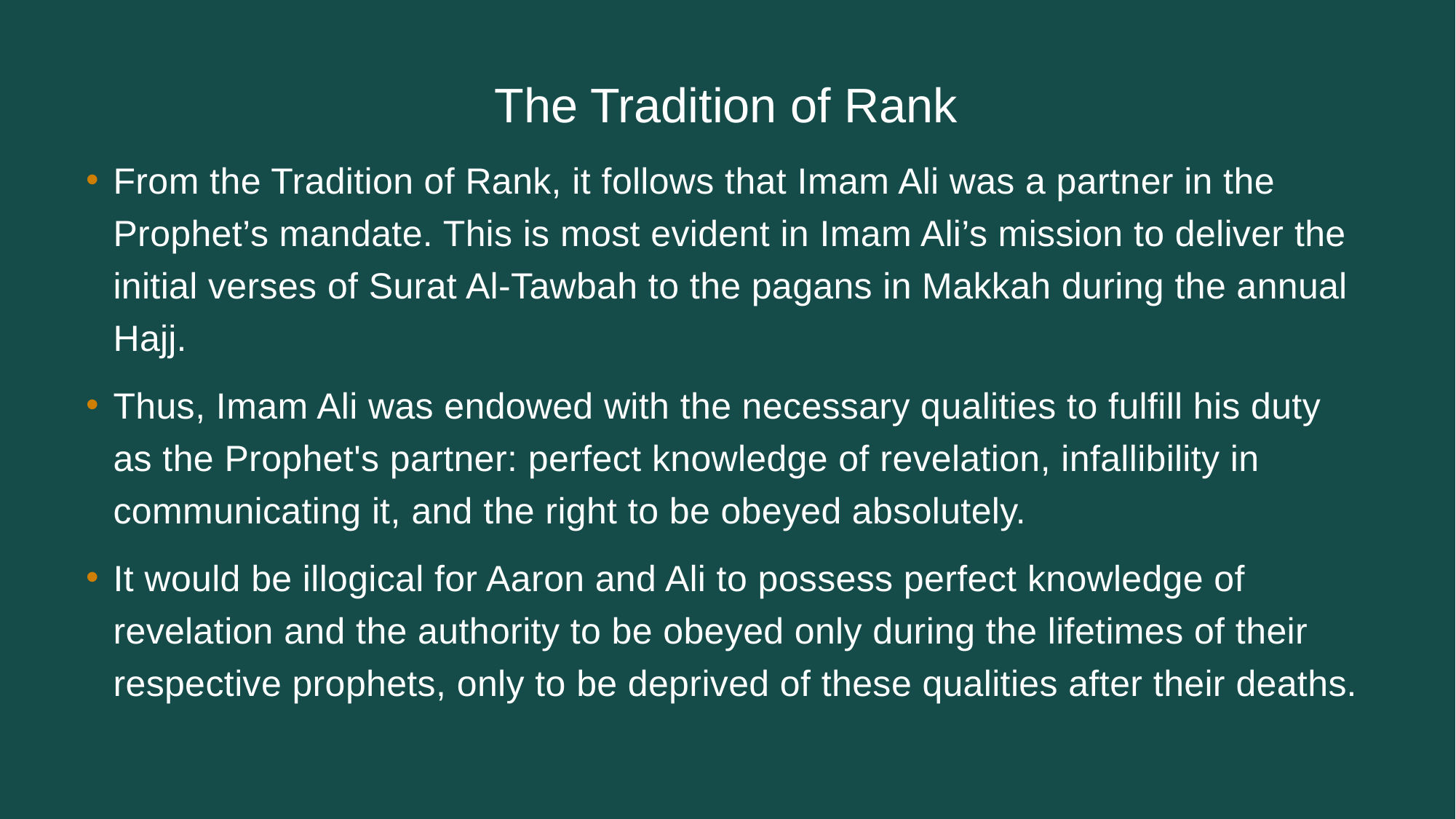

# The Tradition of Rank
From the Tradition of Rank, it follows that Imam Ali was a partner in the Prophet’s mandate. This is most evident in Imam Ali’s mission to deliver the initial verses of Surat Al-Tawbah to the pagans in Makkah during the annual Hajj.
Thus, Imam Ali was endowed with the necessary qualities to fulfill his duty as the Prophet's partner: perfect knowledge of revelation, infallibility in communicating it, and the right to be obeyed absolutely.
It would be illogical for Aaron and Ali to possess perfect knowledge of revelation and the authority to be obeyed only during the lifetimes of their respective prophets, only to be deprived of these qualities after their deaths.